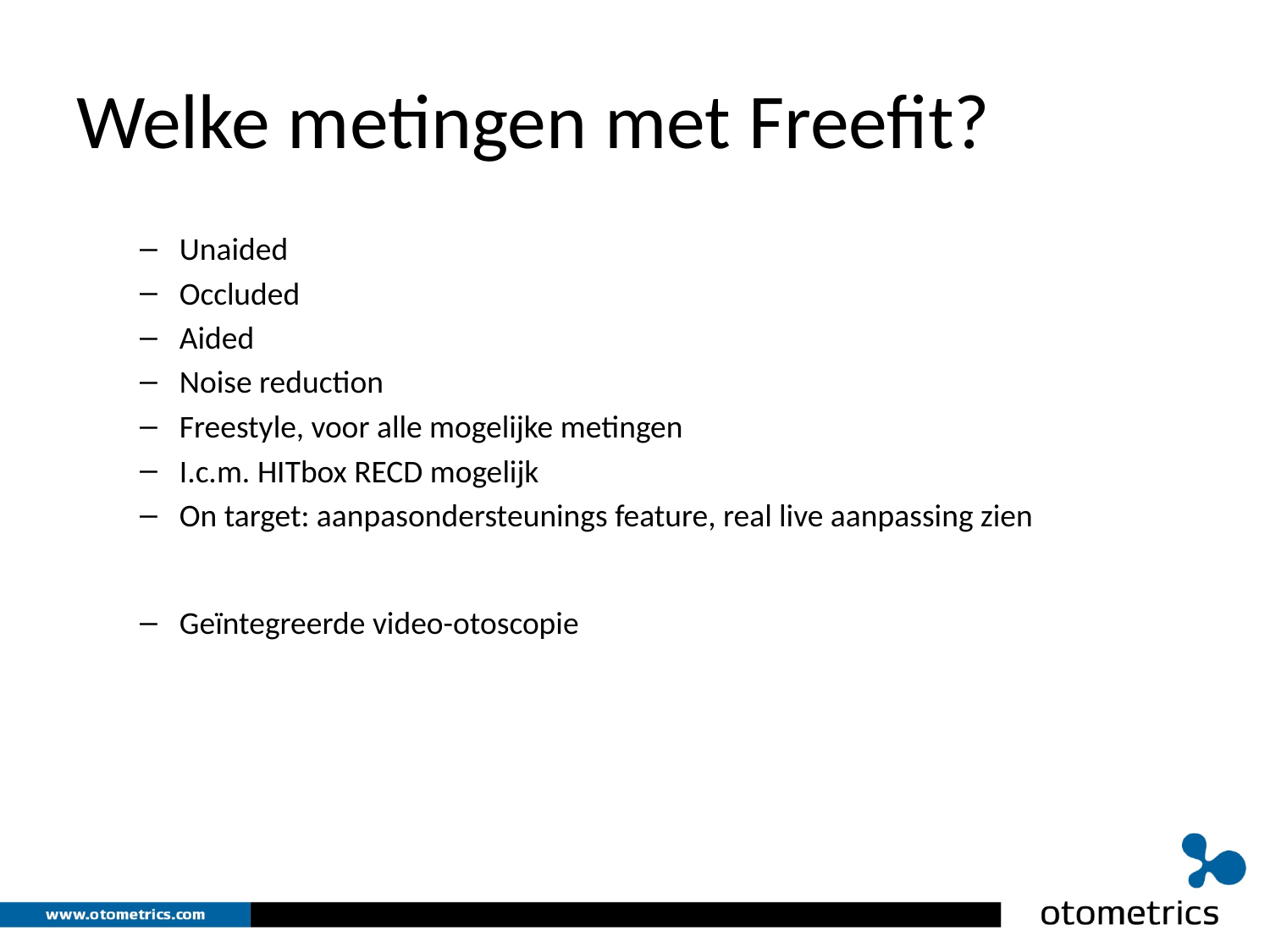

# Welke metingen met Freefit?
Unaided
Occluded
Aided
Noise reduction
Freestyle, voor alle mogelijke metingen
I.c.m. HITbox RECD mogelijk
On target: aanpasondersteunings feature, real live aanpassing zien

Geïntegreerde video-otoscopie